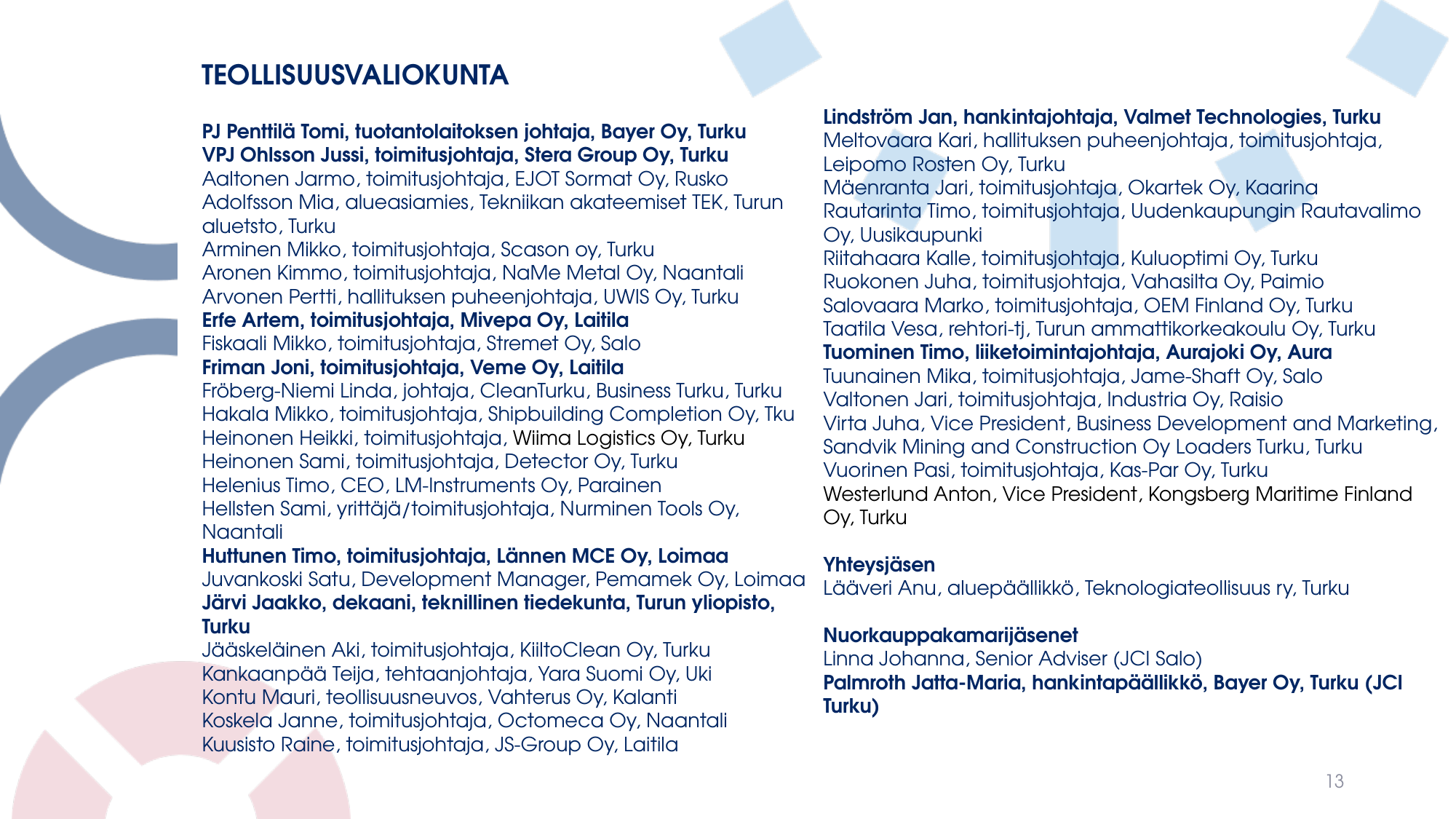

# TEOLLISUUSVALIOKUNTA PJ Penttilä Tomi, tuotantolaitoksen johtaja, Bayer Oy, Turku VPJ Ohlsson Jussi, toimitusjohtaja, Stera Group Oy, Turku Aaltonen Jarmo, toimitusjohtaja, EJOT Sormat Oy, Rusko Adolfsson Mia, alueasiamies, Tekniikan akateemiset TEK, Turun aluetsto, Turku Arminen Mikko, toimitusjohtaja, Scason oy, Turku Aronen Kimmo, toimitusjohtaja, NaMe Metal Oy, Naantali Arvonen Pertti, hallituksen puheenjohtaja, UWIS Oy, Turku Erfe Artem, toimitusjohtaja, Mivepa Oy, Laitila Fiskaali Mikko, toimitusjohtaja, Stremet Oy, Salo Friman Joni, toimitusjohtaja, Veme Oy, Laitila Fröberg-Niemi Linda, johtaja, CleanTurku, Business Turku, Turku Hakala Mikko, toimitusjohtaja, Shipbuilding Completion Oy, Tku Heinonen Heikki, toimitusjohtaja, Wiima Logistics Oy, Turku Heinonen Sami, toimitusjohtaja, Detector Oy, Turku Helenius Timo, CEO, LM-Instruments Oy, Parainen Hellsten Sami, yrittäjä/toimitusjohtaja, Nurminen Tools Oy, Naantali Huttunen Timo, toimitusjohtaja, Lännen MCE Oy, Loimaa Juvankoski Satu, Development Manager, Pemamek Oy, Loimaa Järvi Jaakko, dekaani, teknillinen tiedekunta, Turun yliopisto, Turku Jääskeläinen Aki, toimitusjohtaja, KiiltoClean Oy, Turku Kankaanpää Teija, tehtaanjohtaja, Yara Suomi Oy, Uki Kontu Mauri, teollisuusneuvos, Vahterus Oy, Kalanti Koskela Janne, toimitusjohtaja, Octomeca Oy, Naantali Kuusisto Raine, toimitusjohtaja, JS-Group Oy, Laitila Lindström Jan, hankintajohtaja, Valmet Technologies, Turku Meltovaara Kari, hallituksen puheenjohtaja, toimitusjohtaja, Leipomo Rosten Oy, Turku Mäenranta Jari, toimitusjohtaja, Okartek Oy, Kaarina Rautarinta Timo, toimitusjohtaja, Uudenkaupungin Rautavalimo Oy, Uusikaupunki Riitahaara Kalle, toimitusjohtaja, Kuluoptimi Oy, Turku Ruokonen Juha, toimitusjohtaja, Vahasilta Oy, Paimio Salovaara Marko, toimitusjohtaja, OEM Finland Oy, Turku Taatila Vesa, rehtori-tj, Turun ammattikorkeakoulu Oy, Turku Tuominen Timo, liiketoimintajohtaja, Aurajoki Oy, Aura Tuunainen Mika, toimitusjohtaja, Jame-Shaft Oy, Salo Valtonen Jari, toimitusjohtaja, Industria Oy, Raisio Virta Juha, Vice President, Business Development and Marketing, Sandvik Mining and Construction Oy Loaders Turku, Turku Vuorinen Pasi, toimitusjohtaja, Kas-Par Oy, Turku Westerlund Anton, Vice President, Kongsberg Maritime Finland Oy, Turku   Yhteysjäsen Lääveri Anu, aluepäällikkö, Teknologiateollisuus ry, Turku   Nuorkauppakamarijäsenet Linna Johanna, Senior Adviser (JCI Salo) Palmroth Jatta-Maria, hankintapäällikkö, Bayer Oy, Turku (JCI Turku)
13